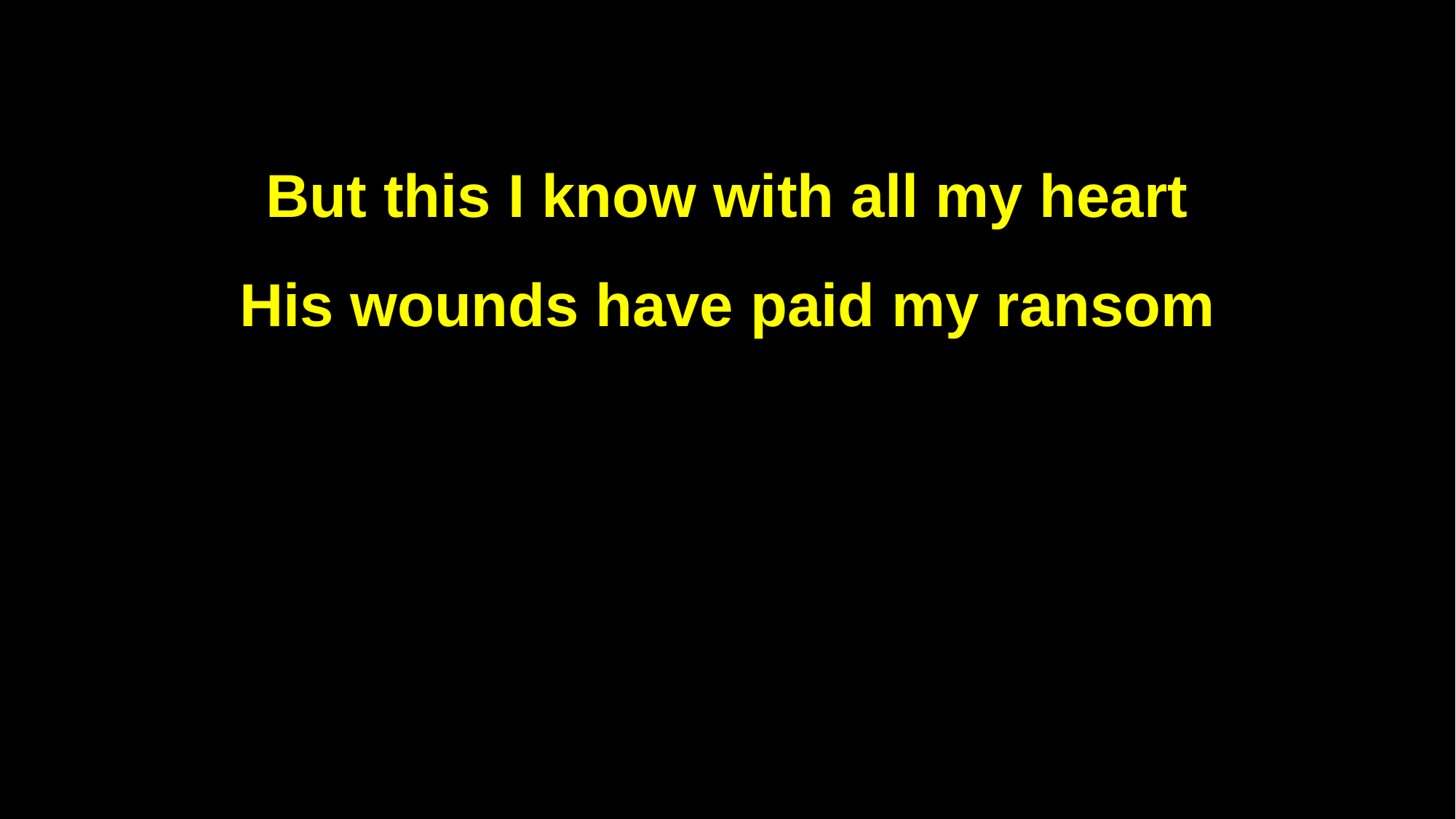

But this I know with all my heart
His wounds have paid my ransom